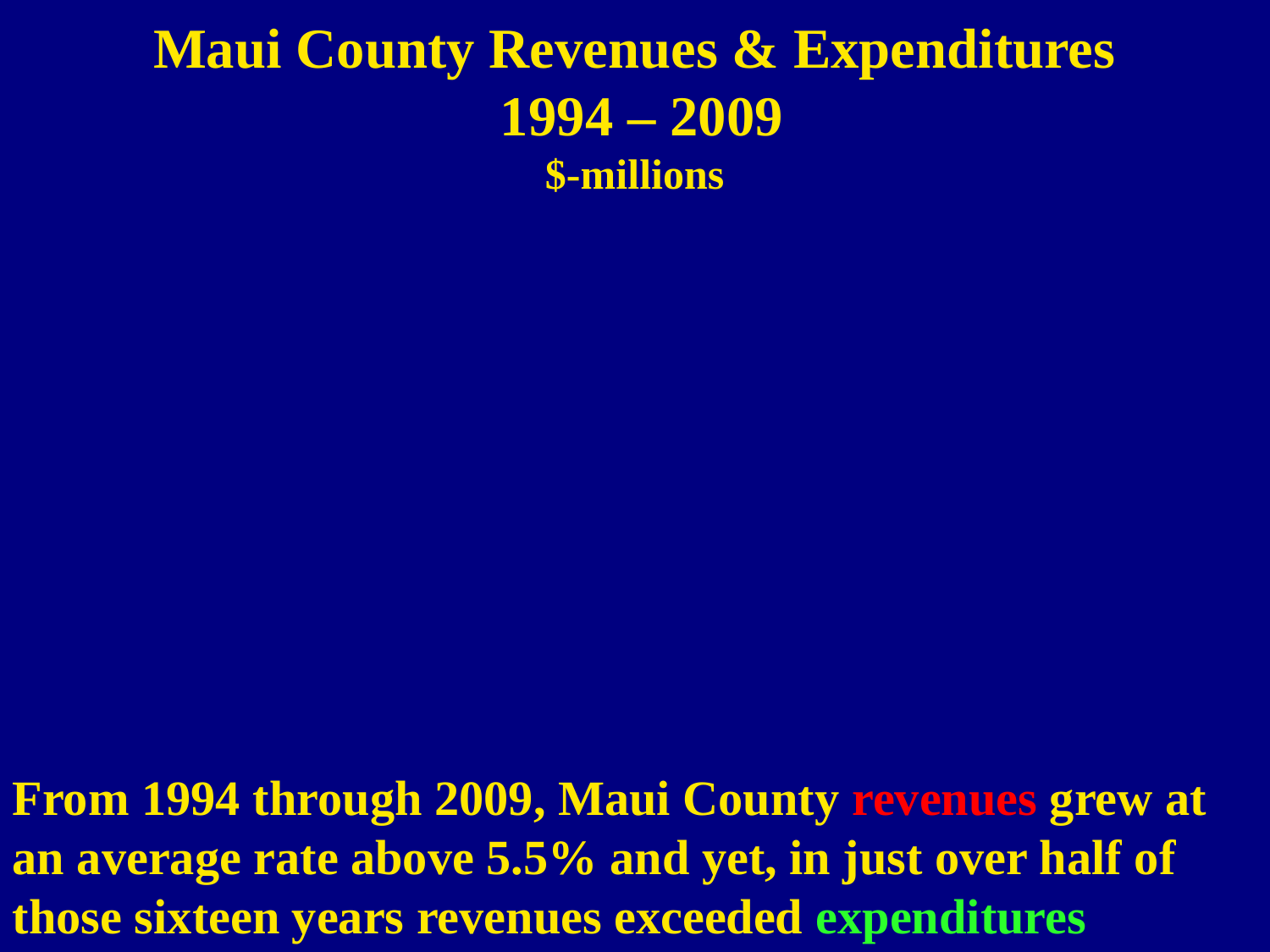

Maui County Revenues & Expenditures
 1994 – 2009
$-millions

From 1994 through 2009, Maui County revenues grew at an average rate above 5.5% and yet, in just over half of those sixteen years revenues exceeded expenditures